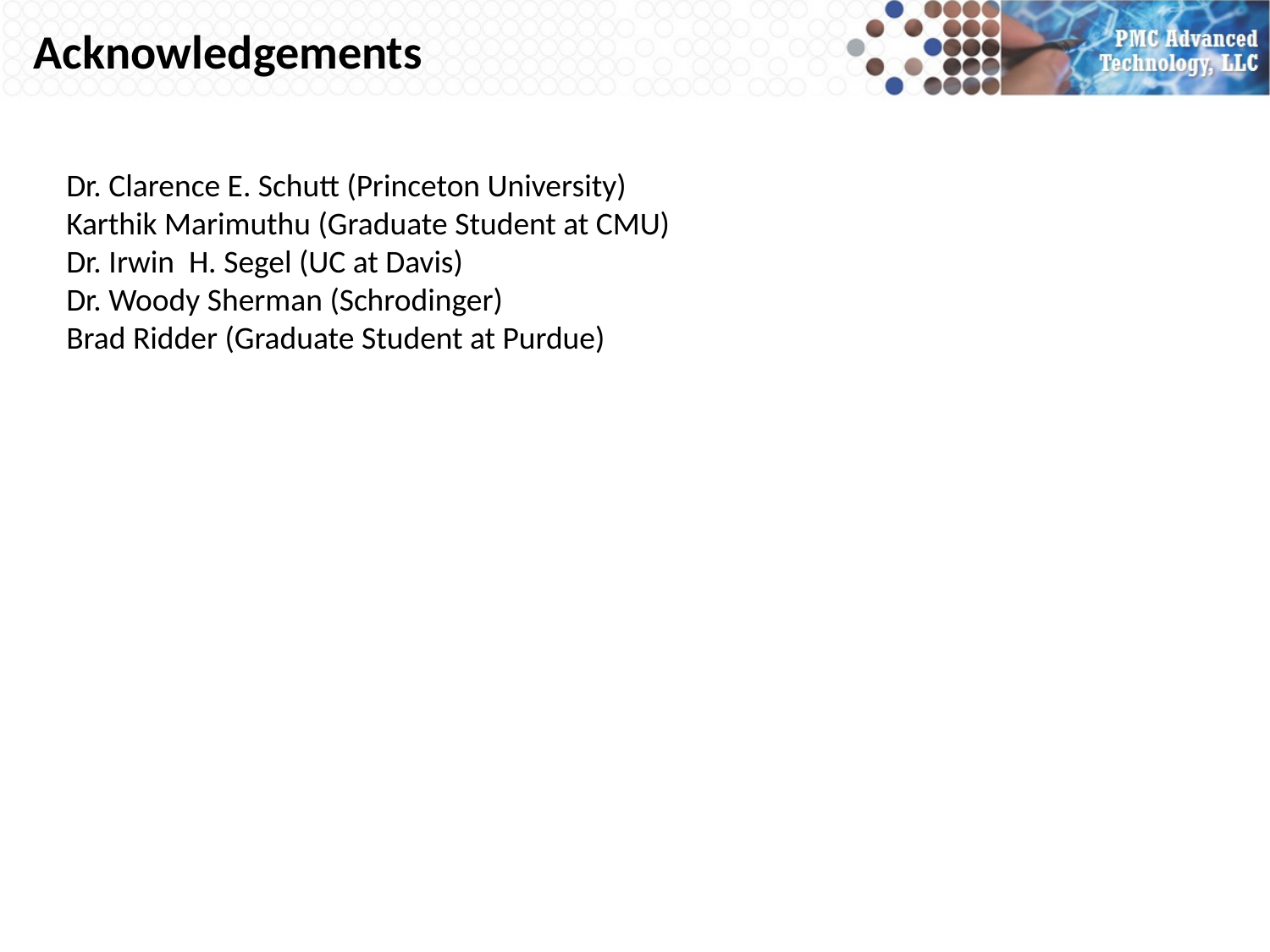

# Acknowledgements
Dr. Clarence E. Schutt (Princeton University)
Karthik Marimuthu (Graduate Student at CMU)
Dr. Irwin  H. Segel (UC at Davis)
Dr. Woody Sherman (Schrodinger)
Brad Ridder (Graduate Student at Purdue)